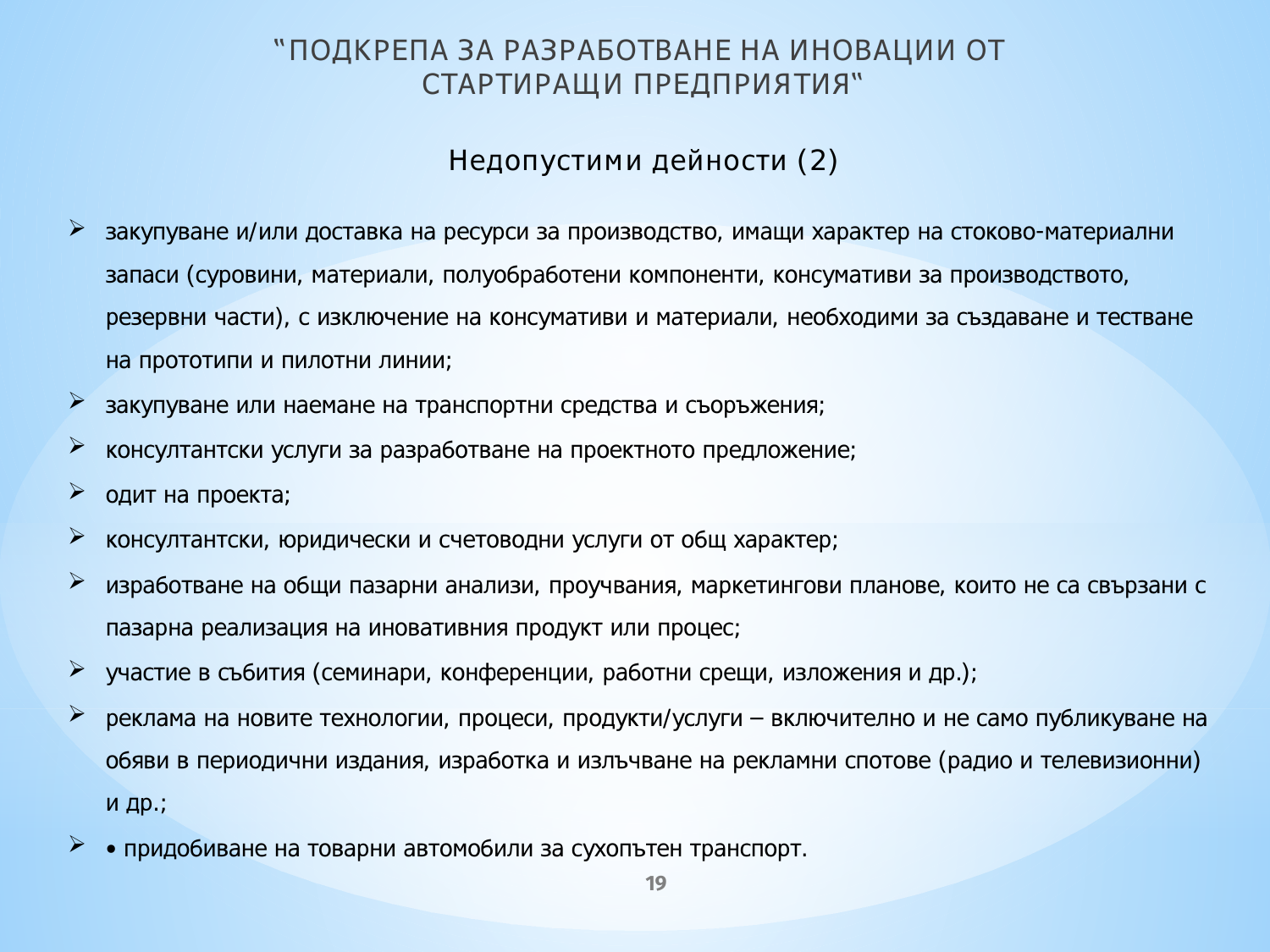

# “ПОДКРЕПА ЗА РАЗРАБОТВАНЕ НА ИНОВАЦИИ ОТ СТАРТИРАЩИ ПРЕДПРИЯТИЯ“ Недопустими дейности (2)
закупуване и/или доставка на ресурси за производство, имащи характер на стоково-материални запаси (суровини, материали, полуобработени компоненти, консумативи за производството, резервни части), с изключение на консумативи и материали, необходими за създаване и тестване на прототипи и пилотни линии;
закупуване или наемане на транспортни средства и съоръжения;
консултантски услуги за разработване на проектното предложение;
одит на проекта;
консултантски, юридически и счетоводни услуги от общ характер;
изработване на общи пазарни анализи, проучвания, маркетингови планове, които не са свързани с пазарна реализация на иновативния продукт или процес;
участие в събития (семинари, конференции, работни срещи, изложения и др.);
реклама на новите технологии, процеси, продукти/услуги – включително и не само публикуване на обяви в периодични издания, изработка и излъчване на рекламни спотове (радио и телевизионни) и др.;
• придобиване на товарни автомобили за сухопътен транспорт.

19